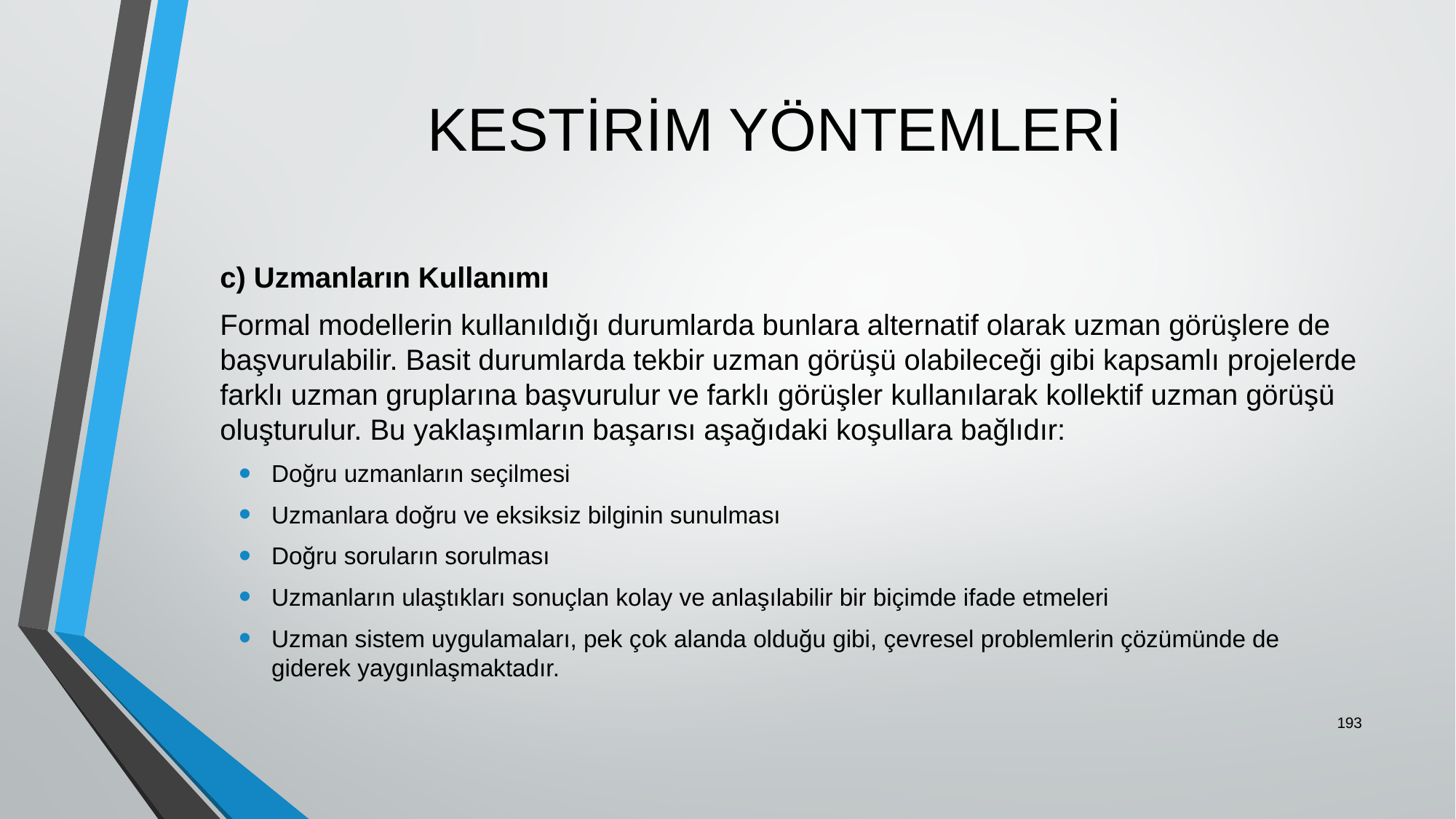

# KESTİRİM YÖNTEMLERİ
	c) Uzmanların Kullanımı
	Formal modellerin kullanıldığı durumlarda bunlara alternatif olarak uzman görüşlere de başvurulabilir. Basit durumlarda tekbir uzman görüşü olabileceği gibi kapsamlı projelerde farklı uzman gruplarına başvurulur ve farklı görüşler kullanılarak kollektif uzman görüşü oluşturulur. Bu yaklaşımların başarısı aşağıdaki koşullara bağlıdır:
Doğru uzmanların seçilmesi
Uzmanlara doğru ve eksiksiz bilginin sunulması
Doğru soruların sorulması
Uzmanların ulaştıkları sonuçlan kolay ve anlaşılabilir bir biçimde ifade etmeleri
Uzman sistem uygulamaları, pek çok alanda olduğu gibi, çevresel problemlerin çözümünde de giderek yaygınlaşmaktadır.

193